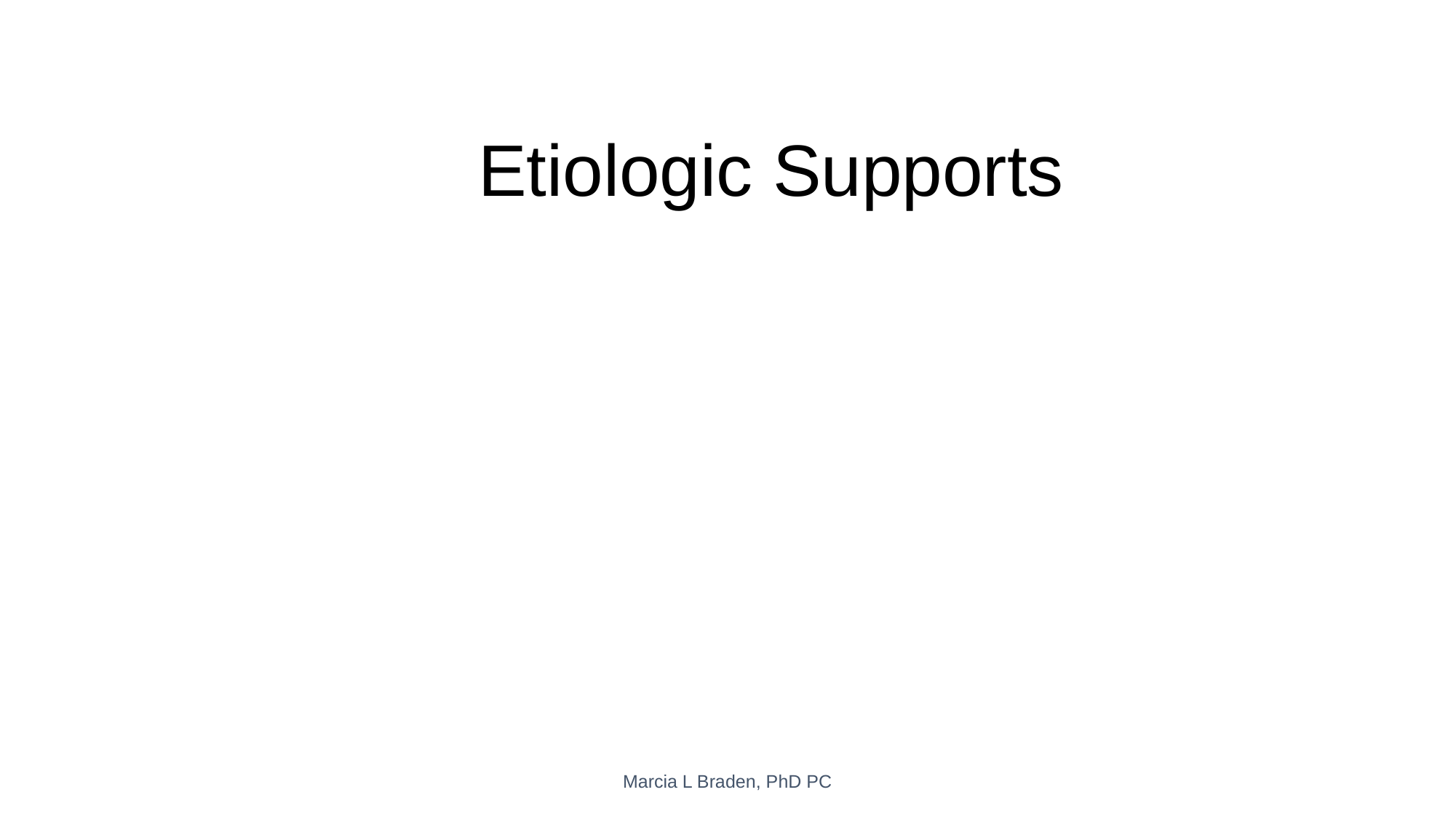

Etiologic Supports
Marcia L Braden, PhD PC